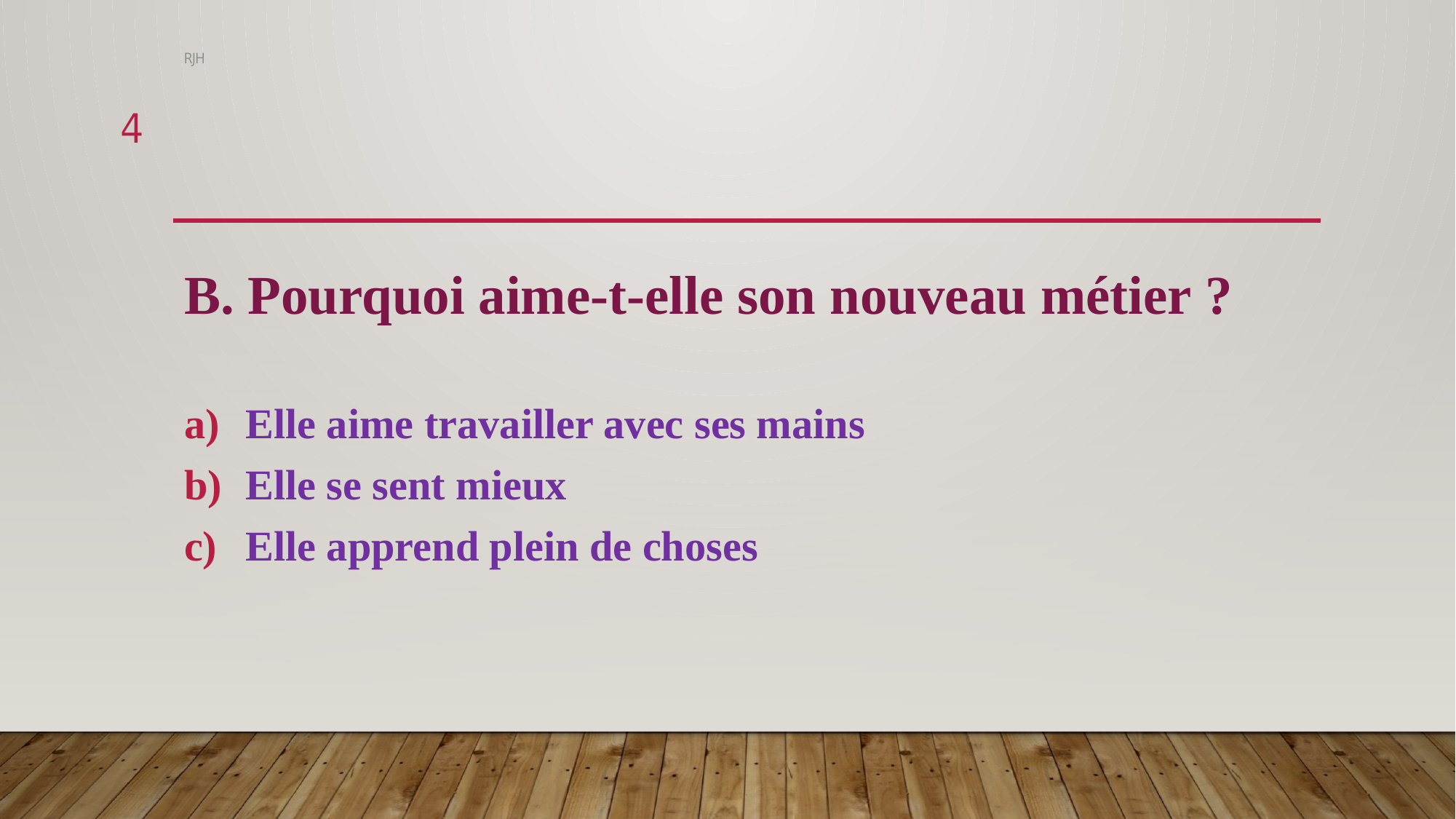

RJH
4
#
B. Pourquoi aime-t-elle son nouveau métier ?

Elle aime travailler avec ses mains
Elle se sent mieux
Elle apprend plein de choses